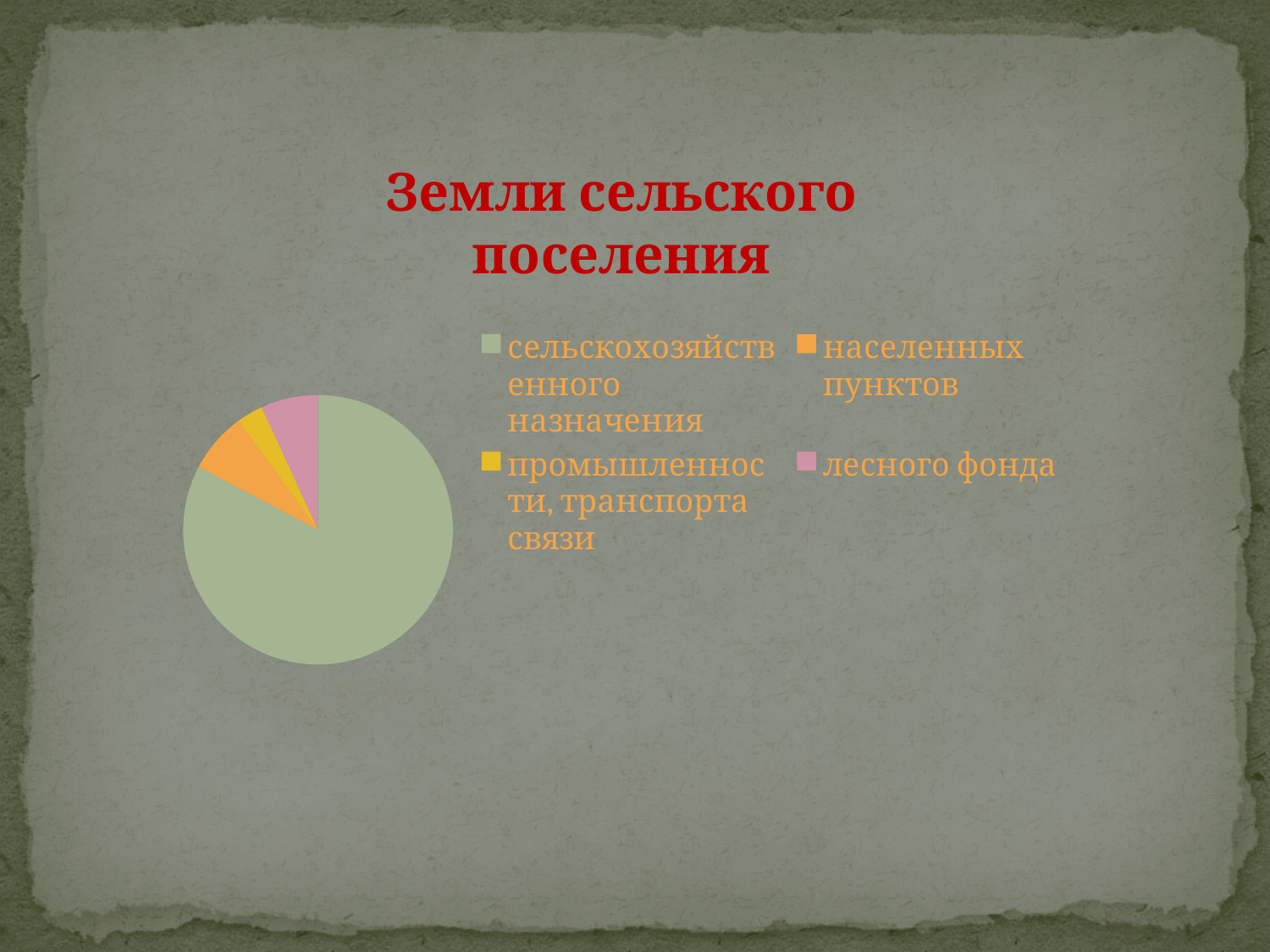

### Chart: Земли сельского поселения

| Category | земли сельского поселения |
|---|---|
| сельскохозяйственного назначения | 12425.0 |
| населенных пунктов | 1094.0 |
| промышленности, транспорта связи | 474.4 |
| лесного фонда | 1027.6 |